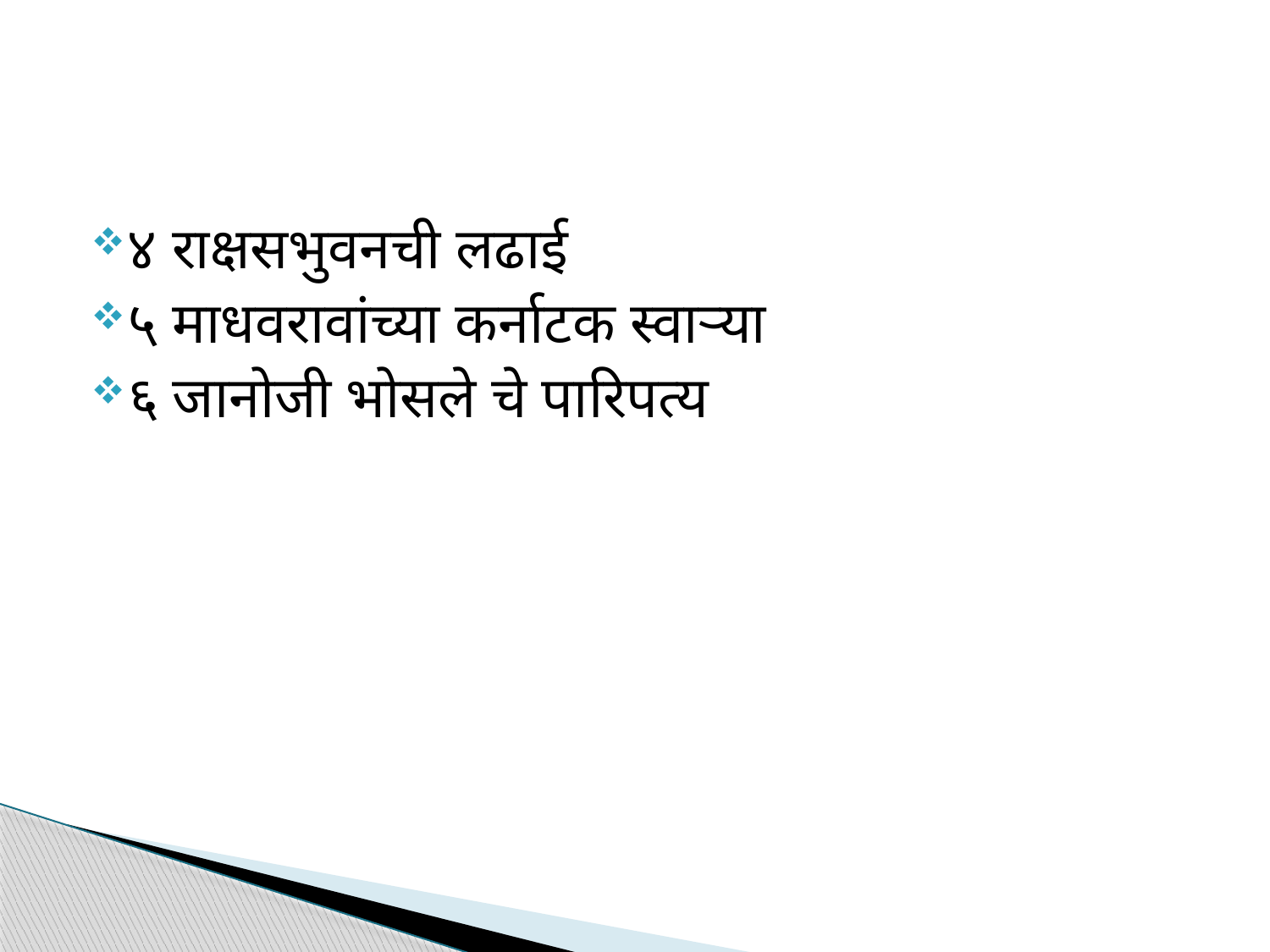

#
४ राक्षसभुवनची लढाई
५ माधवरावांच्या कर्नाटक स्वाऱ्या
६ जानोजी भोसले चे पारिपत्य